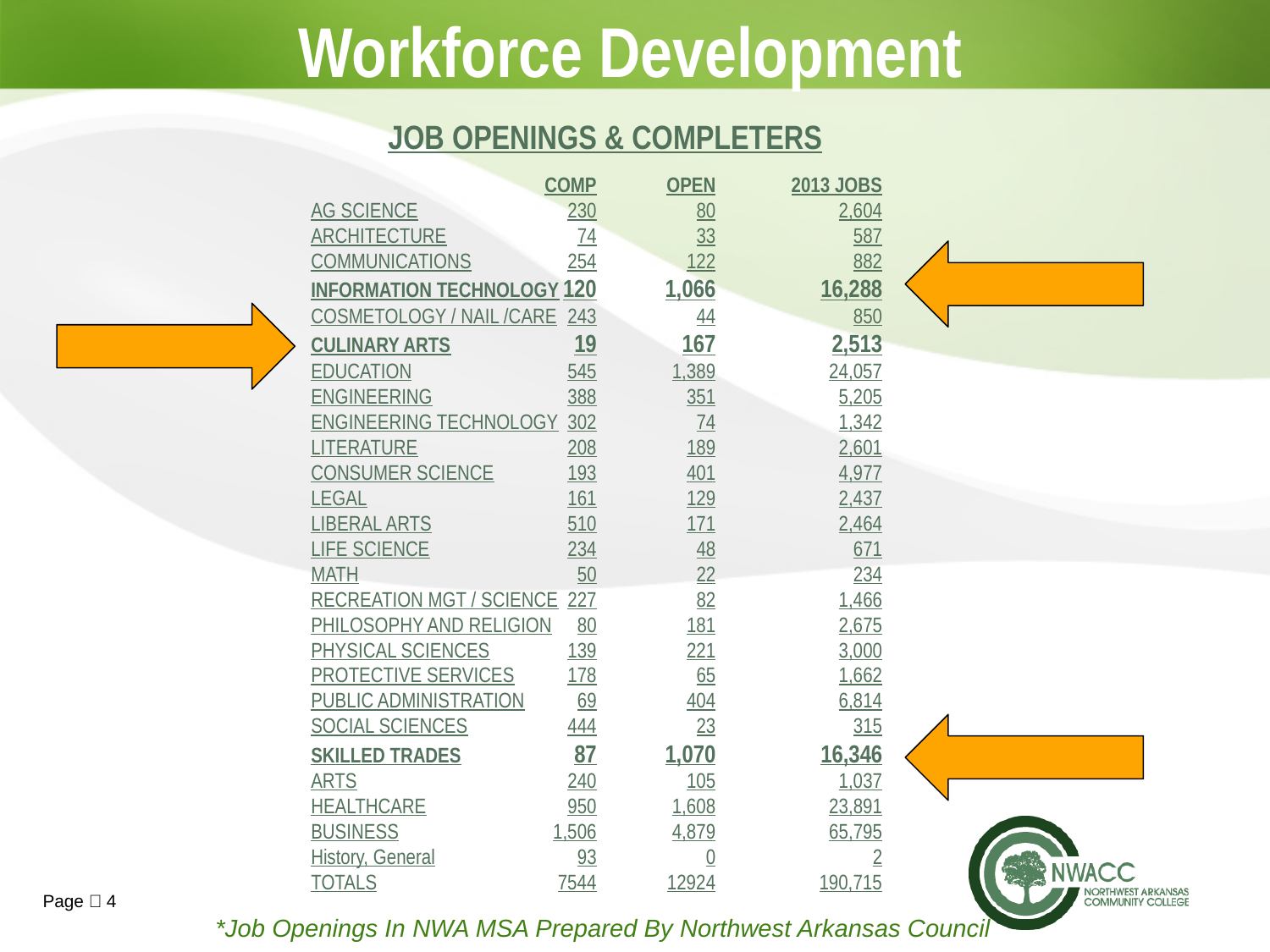

Workforce Development

Job Openings & Completers
	COMP	OPEN	2013 JOBS
AG SCIENCE	230	80	2,604
ARCHITECTURE	74	33	587
COMMUNICATIONS	254	122	882
INFORMATION TECHNOLOGY	120	1,066	16,288
COSMETOLOGY / NAIL /CARE	243	44	850
CULINARY ARTS	19	167	2,513
EDUCATION	545	1,389	24,057
ENGINEERING	388	351	5,205
ENGINEERING TECHNOLOGY	302	74	1,342
LITERATURE	208	189	2,601
CONSUMER SCIENCE	193	401	4,977
LEGAL	161	129	2,437
LIBERAL ARTS	510	171	2,464
LIFE SCIENCE	234	48	671
MATH	50	22	234
RECREATION MGT / SCIENCE	227	82	1,466
PHILOSOPHY AND RELIGION	80	181	2,675
PHYSICAL SCIENCES	139	221	3,000
PROTECTIVE SERVICES	178	65	1,662
PUBLIC ADMINISTRATION	69	404	6,814
SOCIAL SCIENCES	444	23	315
SKILLED TRADES	87	1,070	16,346
ARTS	240	105	1,037
HEALTHCARE	950	1,608	23,891
BUSINESS	1,506	4,879	65,795
History, General	93	0	2
TOTALS	7544	12924	190,715

*Job Openings In NWA MSA Prepared By Northwest Arkansas Council